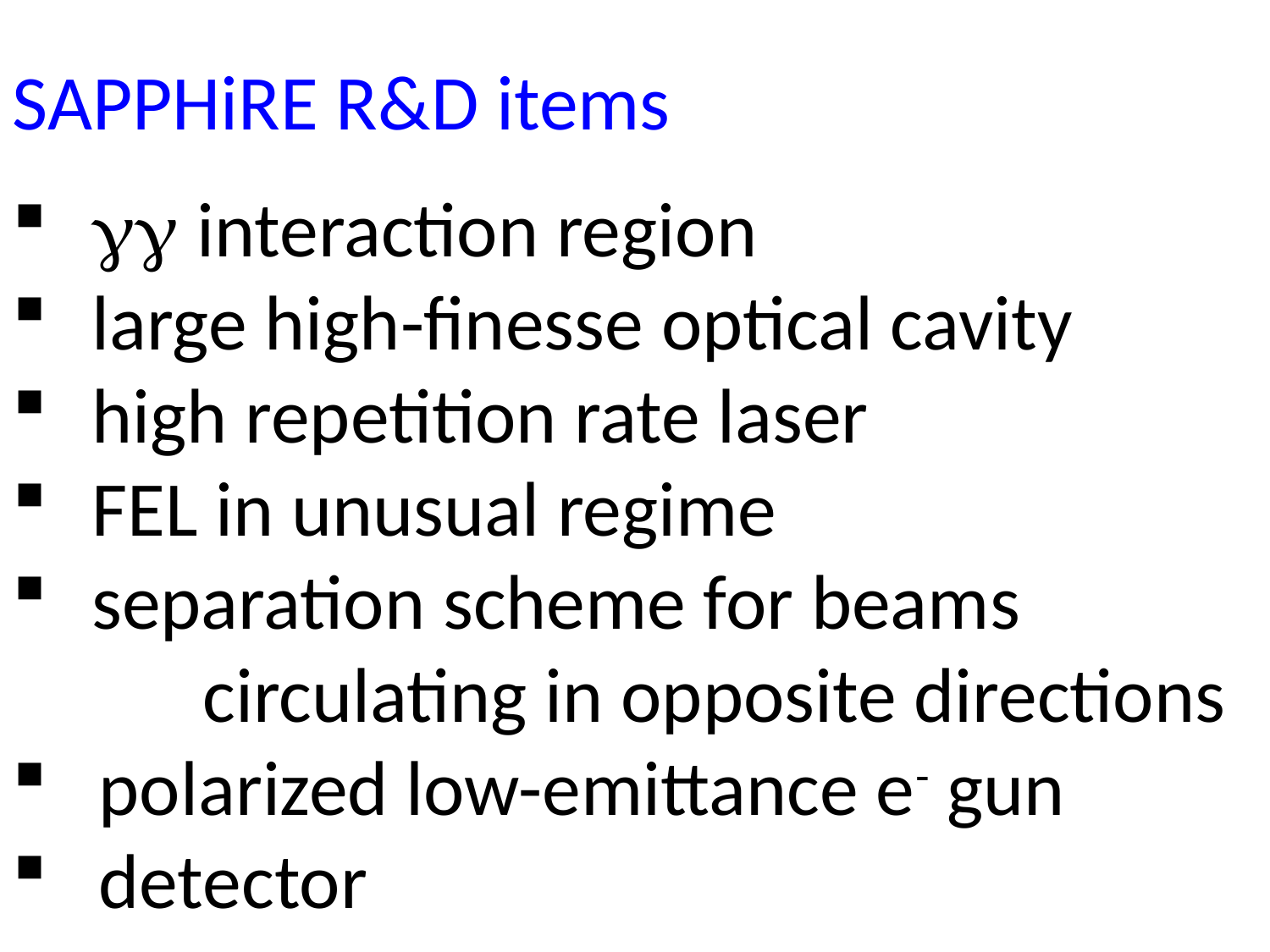

SAPPHiRE R&D items

γγ interaction region
large high-finesse optical cavity
high repetition rate laser
FEL in unusual regime
separation scheme for beams
	circulating in opposite directions
polarized low-emittance e- gun
detector